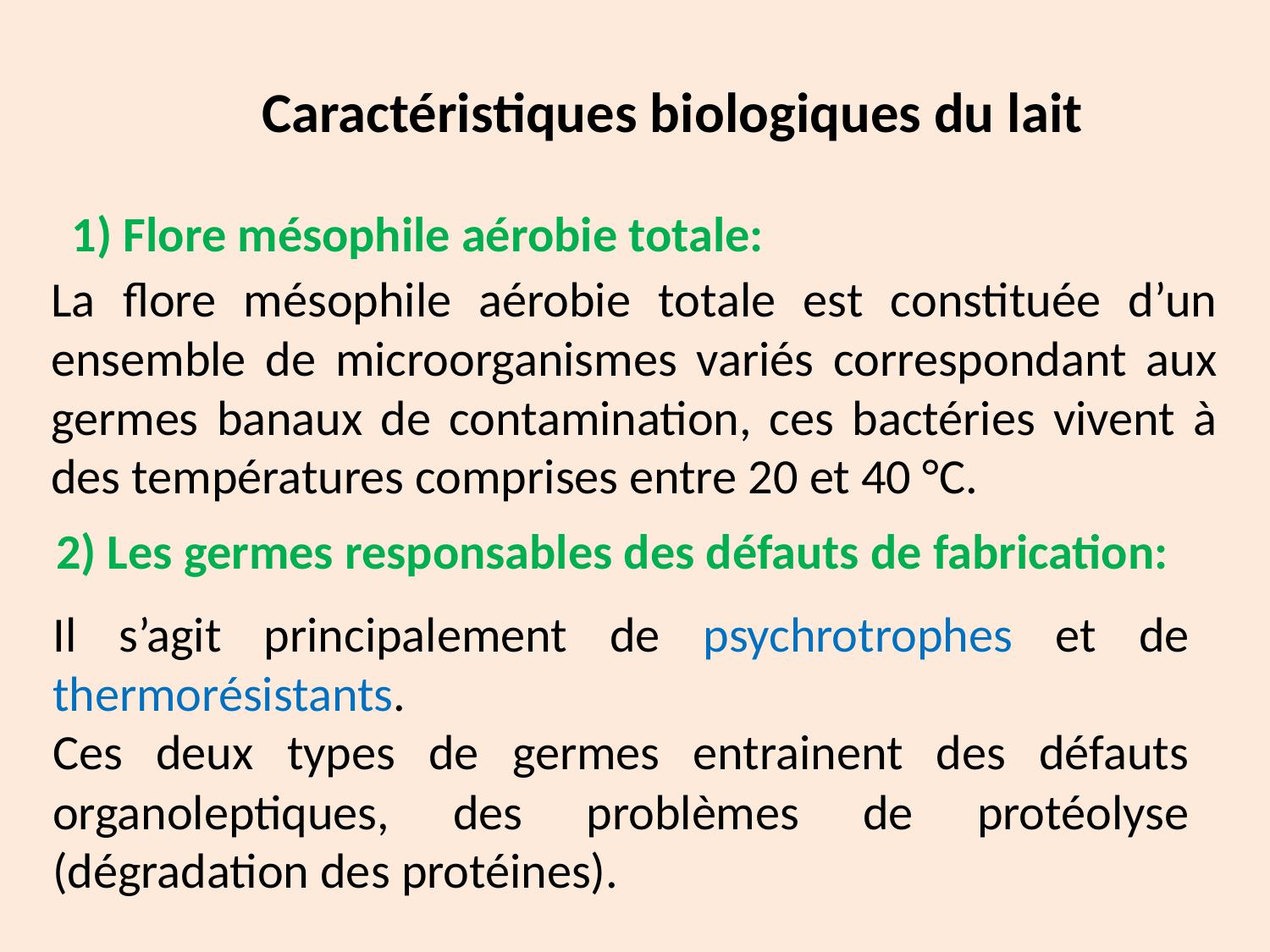

Caractéristiques biologiques du lait
1) Flore mésophile aérobie totale:
La flore mésophile aérobie totale est constituée d’un ensemble de microorganismes variés correspondant aux germes banaux de contamination, ces bactéries vivent à des températures comprises entre 20 et 40 °C.
2) Les germes responsables des défauts de fabrication:
Il s’agit principalement de psychrotrophes et de thermorésistants.
Ces deux types de germes entrainent des défauts organoleptiques, des problèmes de protéolyse (dégradation des protéines).